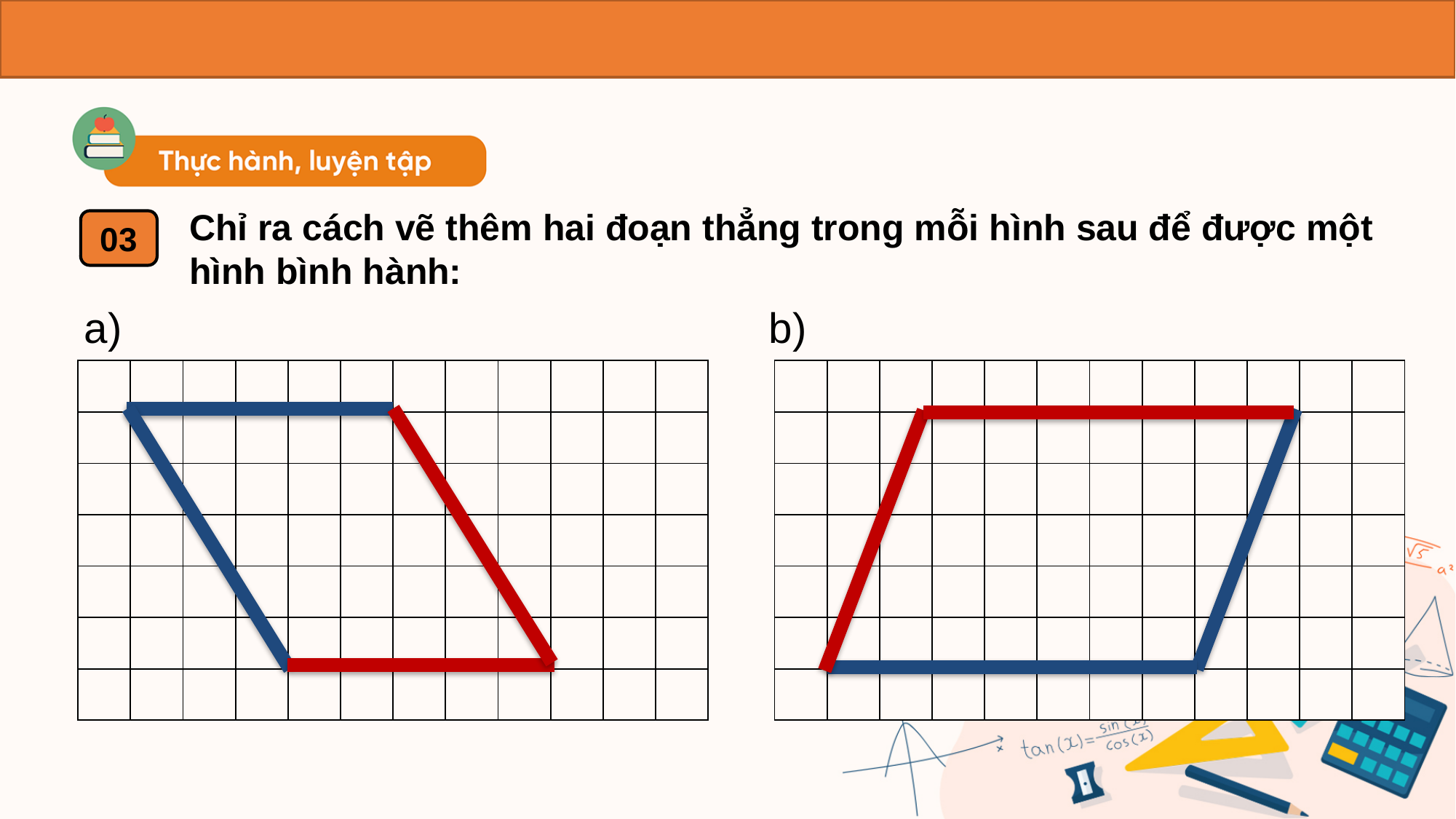

Chỉ ra cách vẽ thêm hai đoạn thẳng trong mỗi hình sau để được một hình bình hành:
03
a)
b)
|  |  |  |  |  |  |  |  |  |  |  |  |
| --- | --- | --- | --- | --- | --- | --- | --- | --- | --- | --- | --- |
|  |  |  |  |  |  |  |  |  |  |  |  |
|  |  |  |  |  |  |  |  |  |  |  |  |
|  |  |  |  |  |  |  |  |  |  |  |  |
|  |  |  |  |  |  |  |  |  |  |  |  |
|  |  |  |  |  |  |  |  |  |  |  |  |
|  |  |  |  |  |  |  |  |  |  |  |  |
|  |  |  |  |  |  |  |  |  |  |  |  |
| --- | --- | --- | --- | --- | --- | --- | --- | --- | --- | --- | --- |
|  |  |  |  |  |  |  |  |  |  |  |  |
|  |  |  |  |  |  |  |  |  |  |  |  |
|  |  |  |  |  |  |  |  |  |  |  |  |
|  |  |  |  |  |  |  |  |  |  |  |  |
|  |  |  |  |  |  |  |  |  |  |  |  |
|  |  |  |  |  |  |  |  |  |  |  |  |